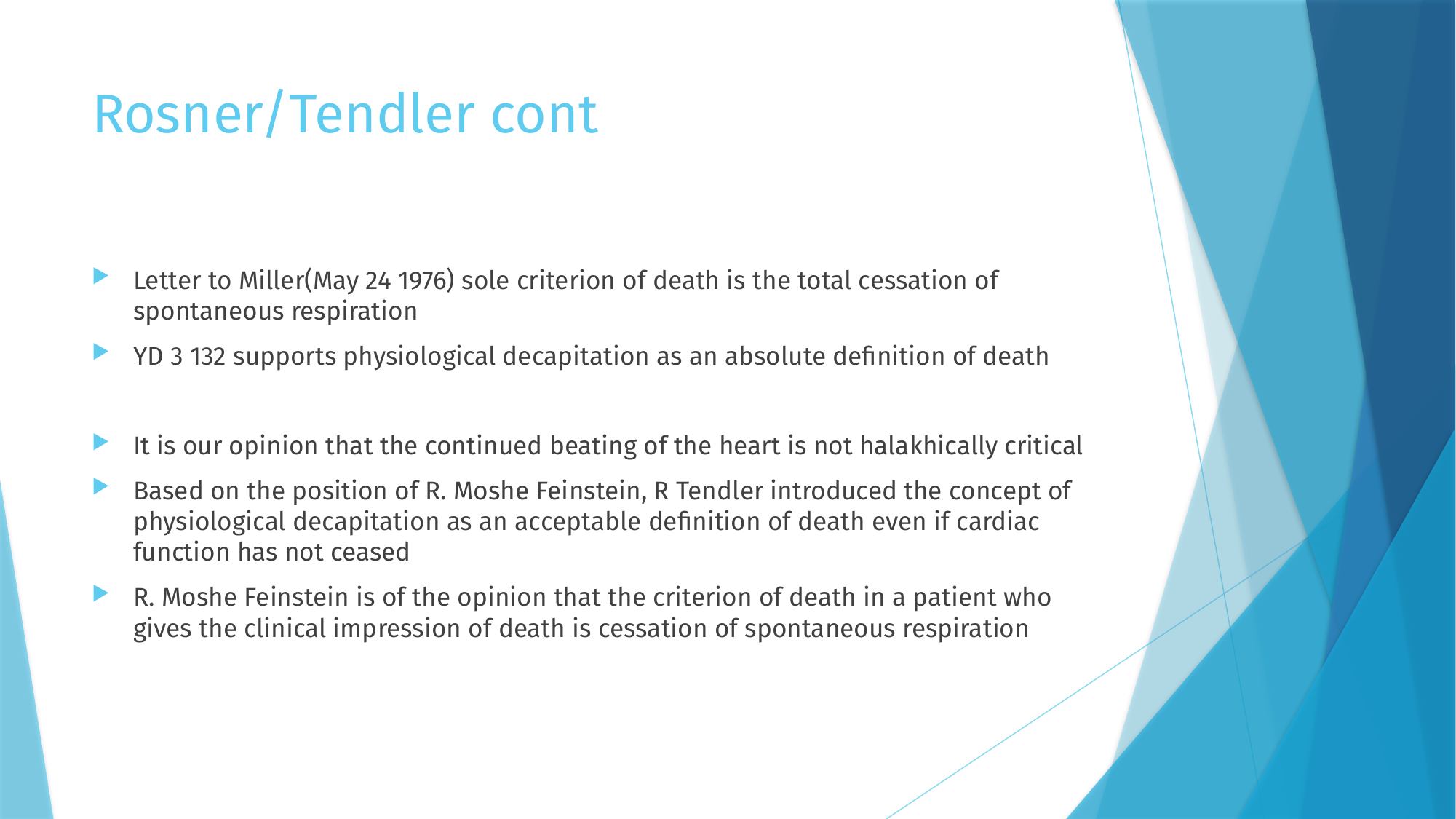

# Rosner/Tendler cont
Letter to Miller(May 24 1976) sole criterion of death is the total cessation of spontaneous respiration
YD 3 132 supports physiological decapitation as an absolute definition of death

It is our opinion that the continued beating of the heart is not halakhically critical
Based on the position of R. Moshe Feinstein, R Tendler introduced the concept of physiological decapitation as an acceptable definition of death even if cardiac function has not ceased
R. Moshe Feinstein is of the opinion that the criterion of death in a patient who gives the clinical impression of death is cessation of spontaneous respiration